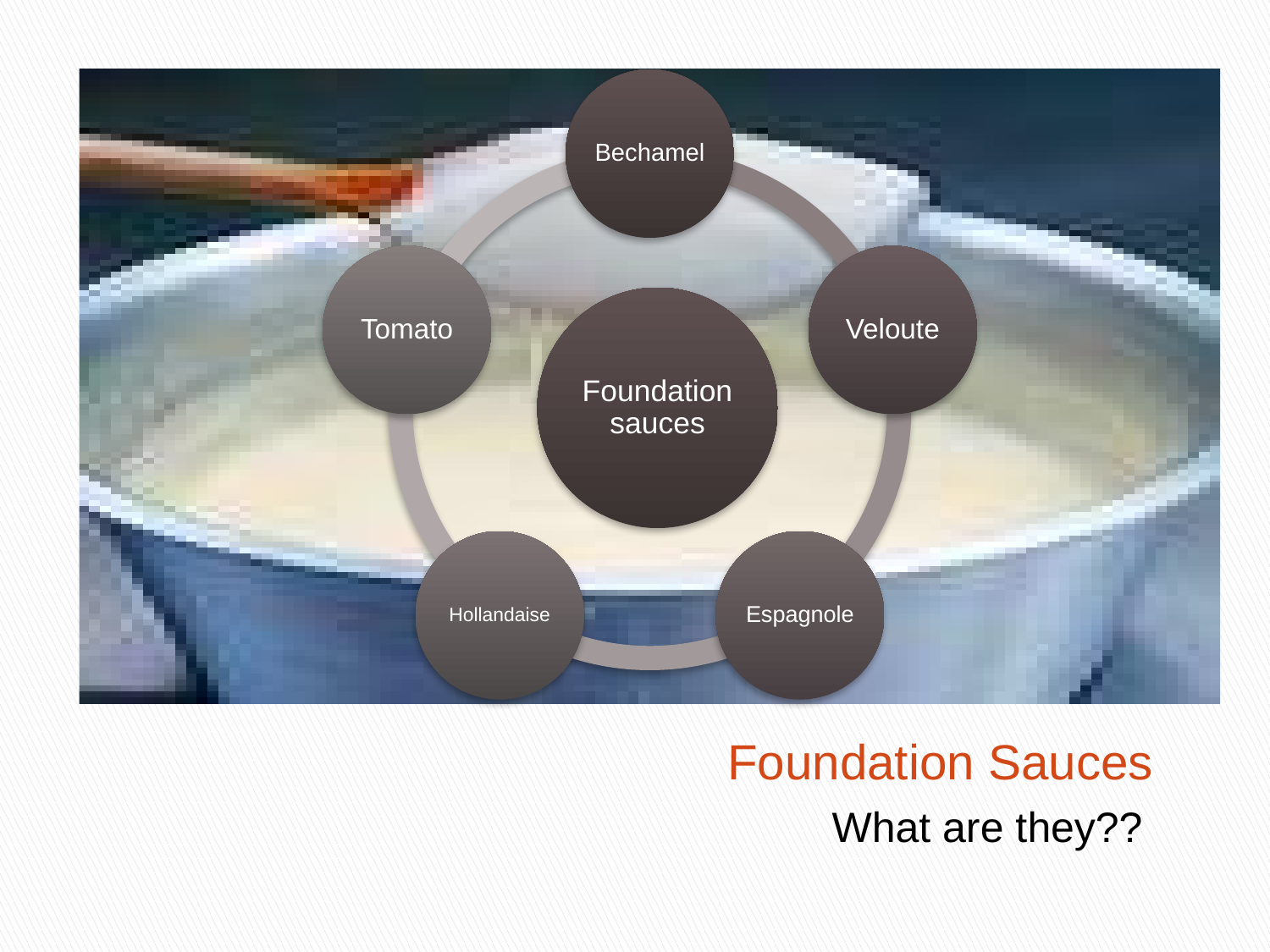

Foundation sauces
Bechamel
Veloute
Espagnole
Hollandaise
Tomato
# Foundation Sauces
What are they??